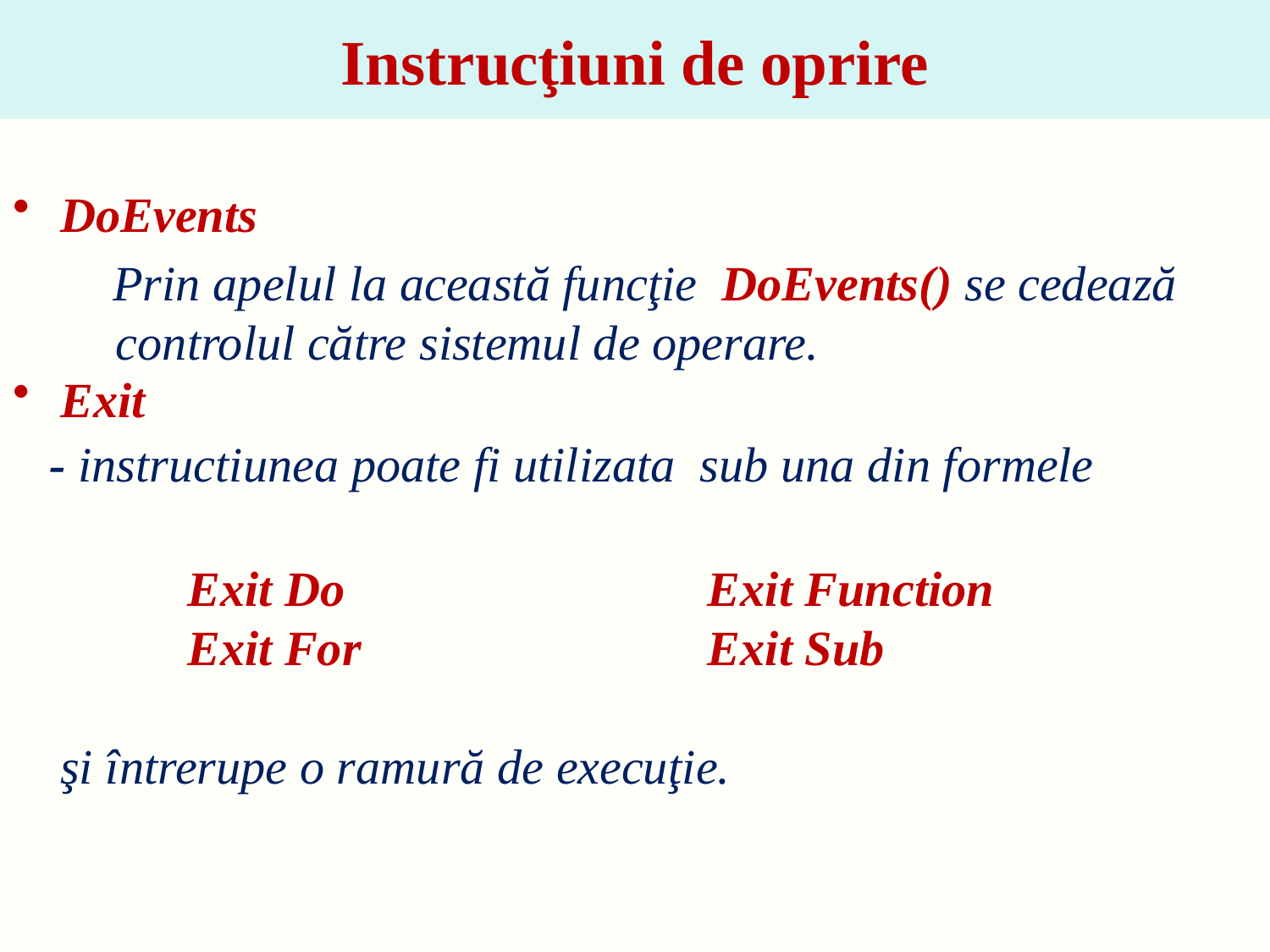

# Instrucţiuni de oprire

DoEvents
   Prin apelul la această funcţie  DoEvents() se cedează controlul către sistemul de operare.
Exit
   - instructiunea poate fi utilizata  sub una din formele
		Exit Do			 Exit Function
	Exit For			 Exit Sub
şi întrerupe o ramură de execuţie.
11